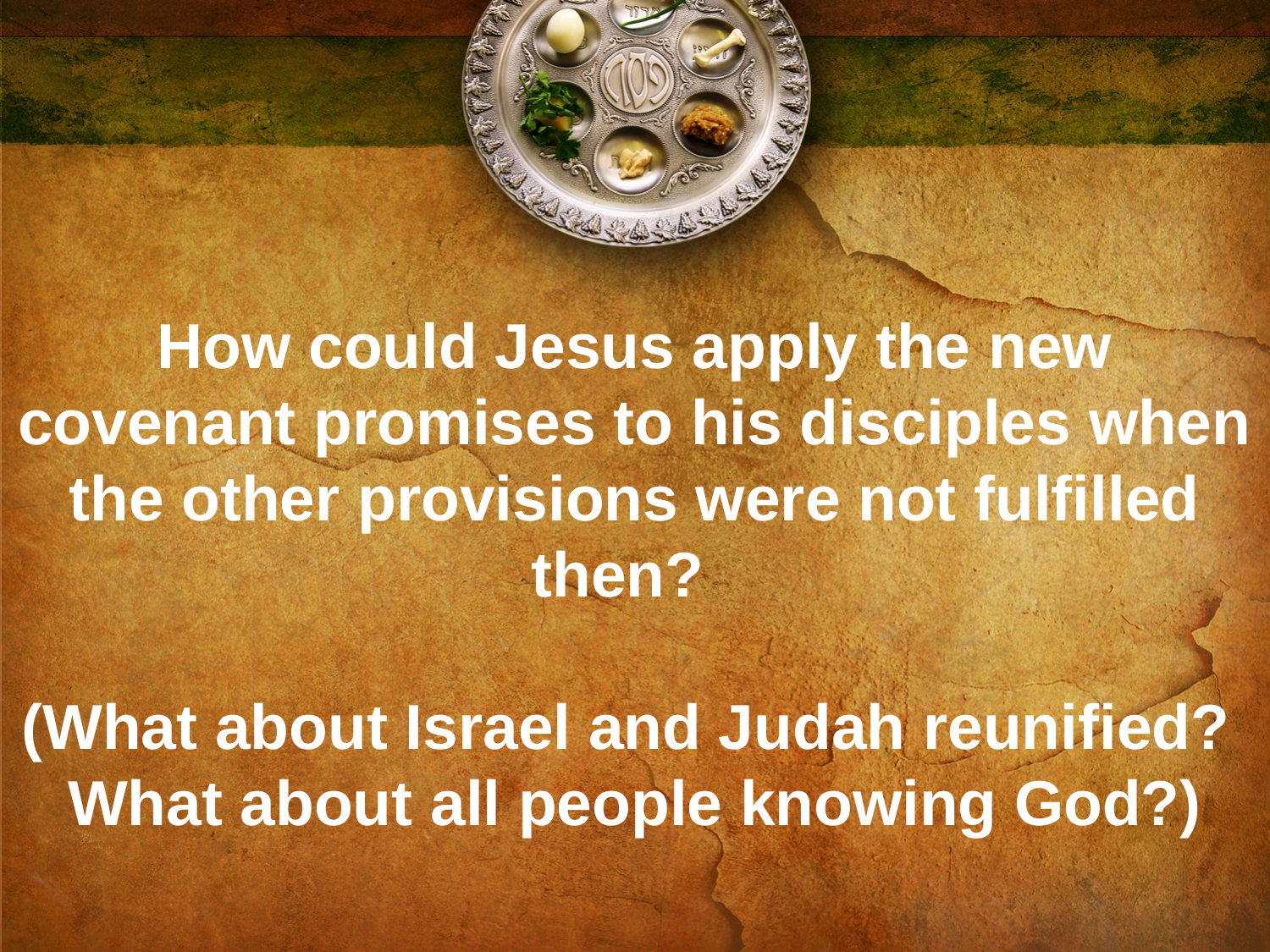

# How could Jesus apply the new covenant promises to his disciples when the other provisions were not fulfilled then? (What about Israel and Judah reunified?  What about all people knowing God?)